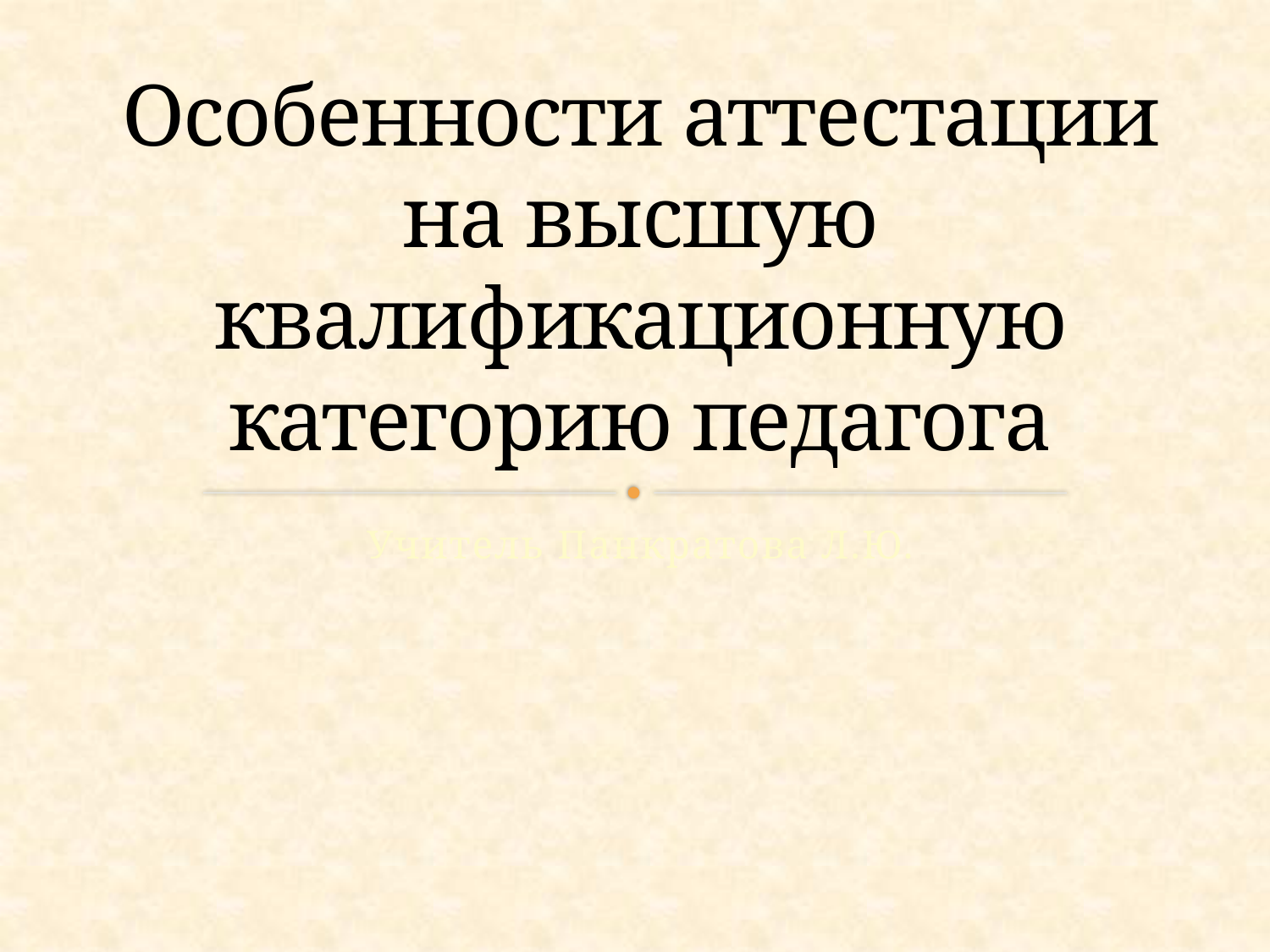

# Особенности аттестации на высшую квалификационную категорию педагога
Учитель Панкратова Л.Ю.